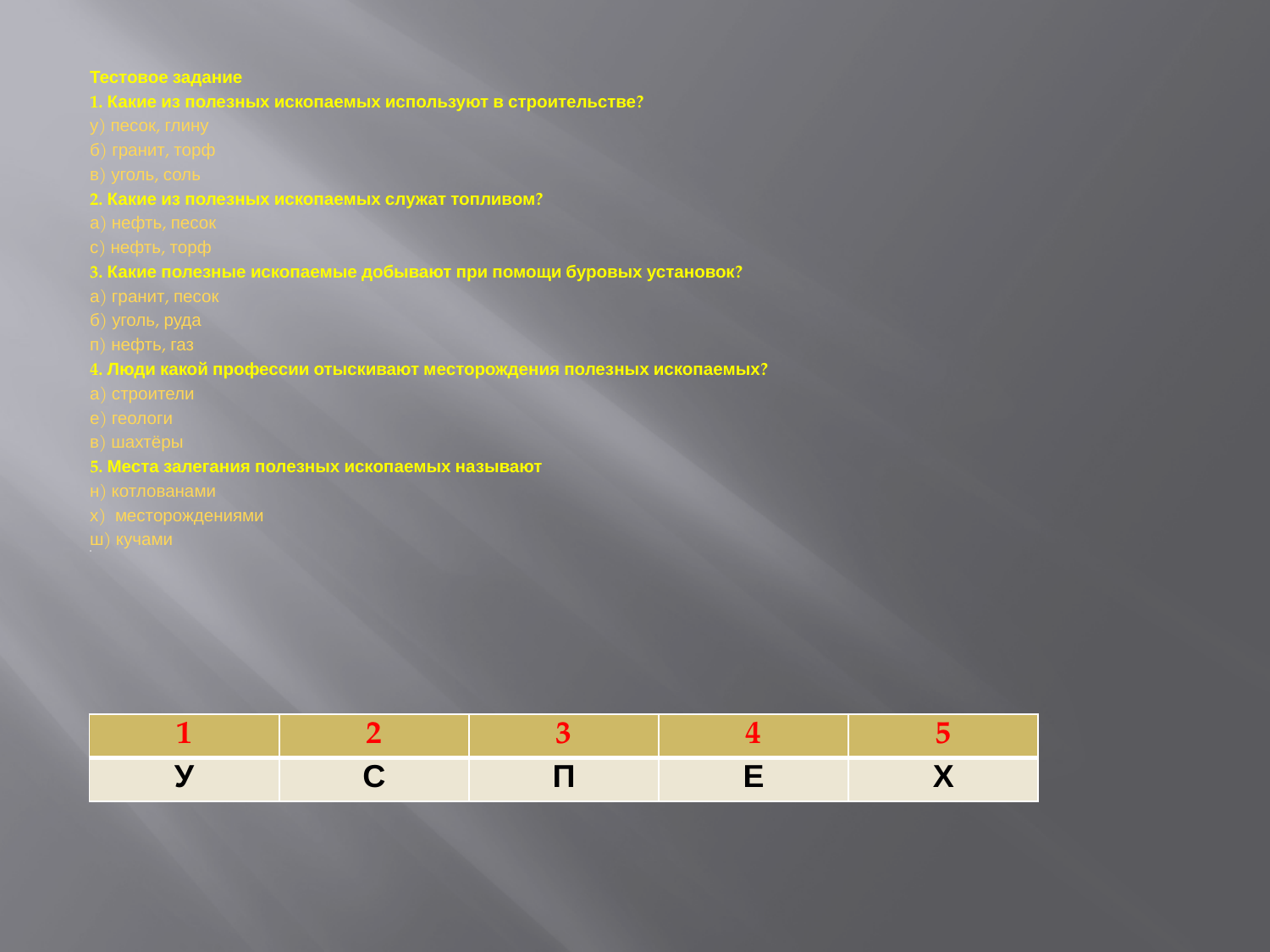

Тестовое задание
1. Какие из полезных ископаемых используют в строительстве?
у) песок, глину
б) гранит, торф
в) уголь, соль
2. Какие из полезных ископаемых служат топливом?
а) нефть, песок
с) нефть, торф
3. Какие полезные ископаемые добывают при помощи буровых установок?
а) гранит, песок
б) уголь, руда
п) нефть, газ
4. Люди какой профессии отыскивают месторождения полезных ископаемых?
а) строители
е) геологи
в) шахтёры
5. Места залегания полезных ископаемых называют
н) котлованами
х)  месторождениями
ш) кучами
Х

| 1 | 2 | 3 | 4 | 5 |
| --- | --- | --- | --- | --- |
| У | С | П | Е | Х |